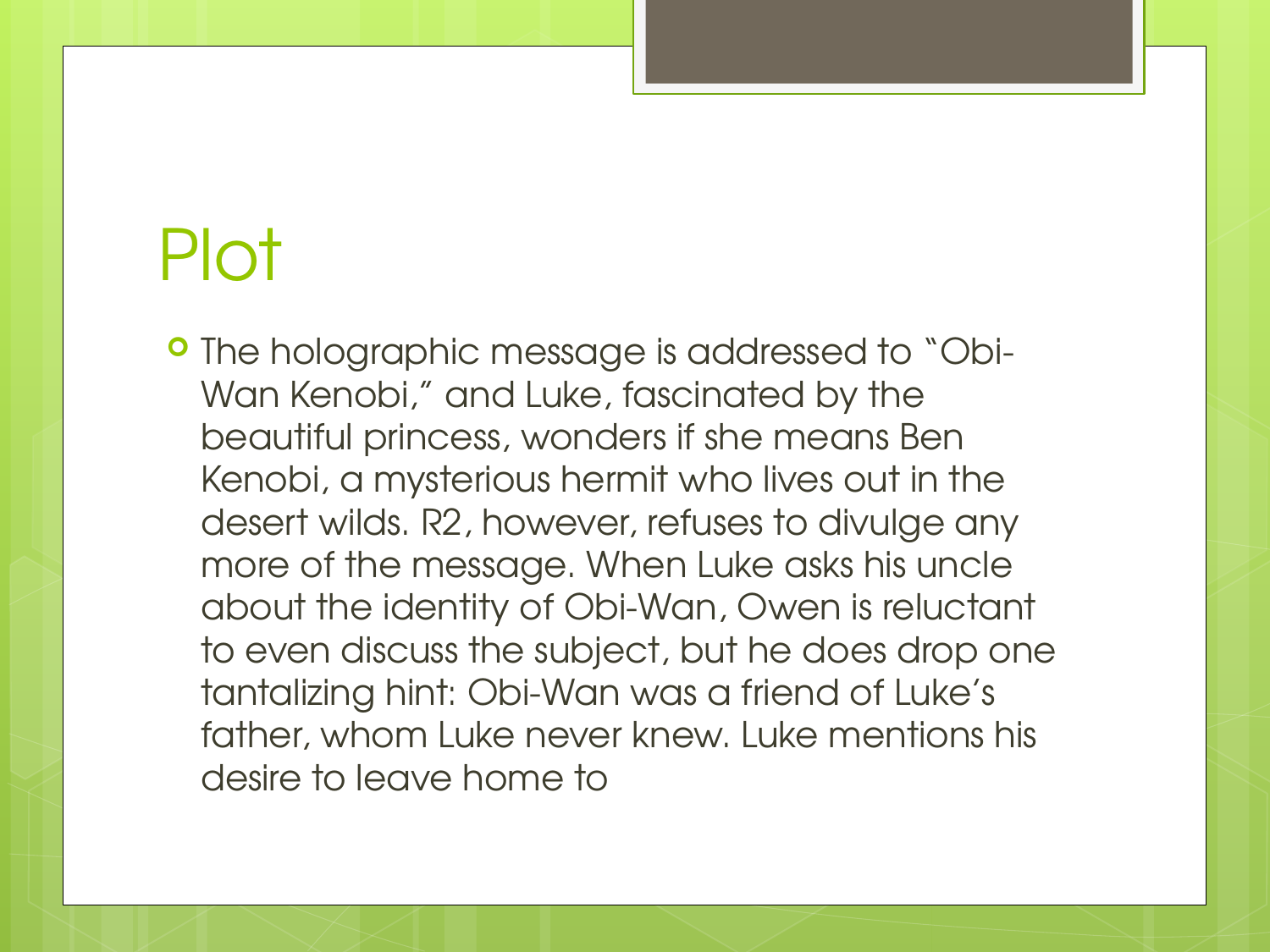

# Plot
The holographic message is addressed to “Obi-Wan Kenobi,” and Luke, fascinated by the beautiful princess, wonders if she means Ben Kenobi, a mysterious hermit who lives out in the desert wilds. R2, however, refuses to divulge any more of the message. When Luke asks his uncle about the identity of Obi-Wan, Owen is reluctant to even discuss the subject, but he does drop one tantalizing hint: Obi-Wan was a friend of Luke’s father, whom Luke never knew. Luke mentions his desire to leave home to